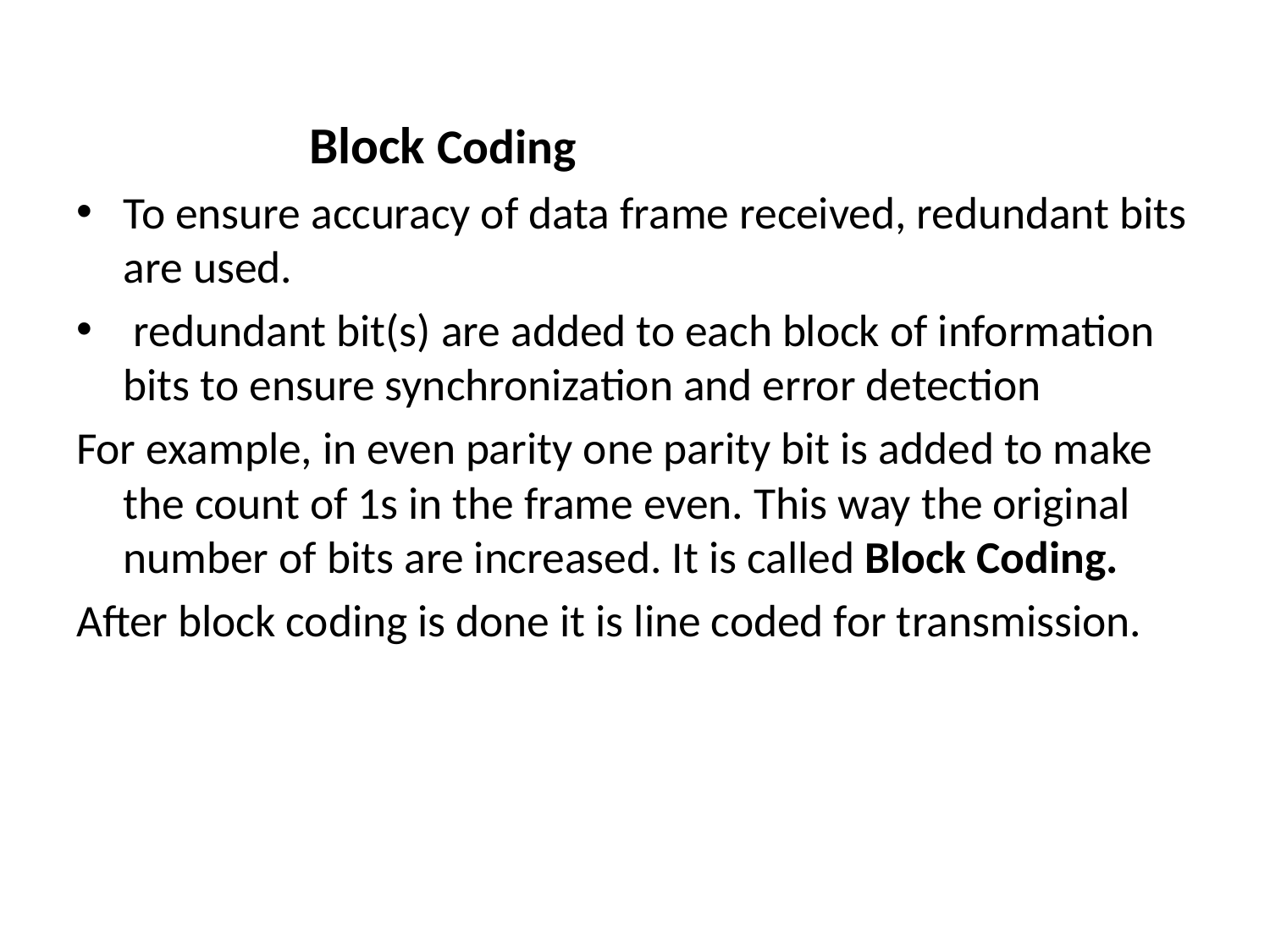

Block Coding
To ensure accuracy of data frame received, redundant bits are used.
 redundant bit(s) are added to each block of information bits to ensure synchronization and error detection
For example, in even parity one parity bit is added to make the count of 1s in the frame even. This way the original number of bits are increased. It is called Block Coding.
After block coding is done it is line coded for transmission.